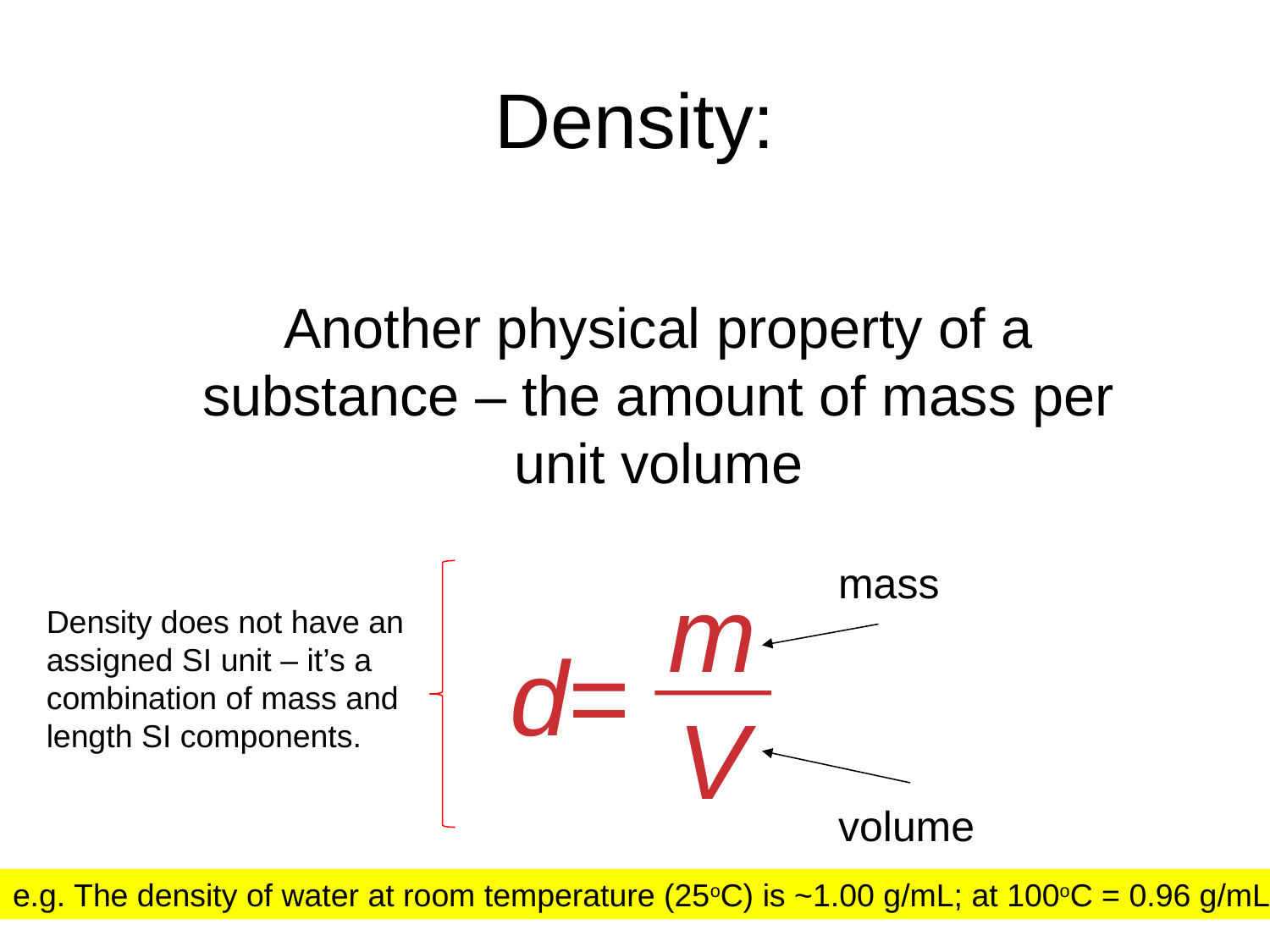

# Density:
	Another physical property of a substance – the amount of mass per unit volume

mass

m
V

d=
Density does not have an
assigned SI unit – it’s a
combination of mass and
length SI components.

volume
e.g. The density of water at room temperature (25oC) is ~1.00 g/mL; at 100oC = 0.96 g/mL